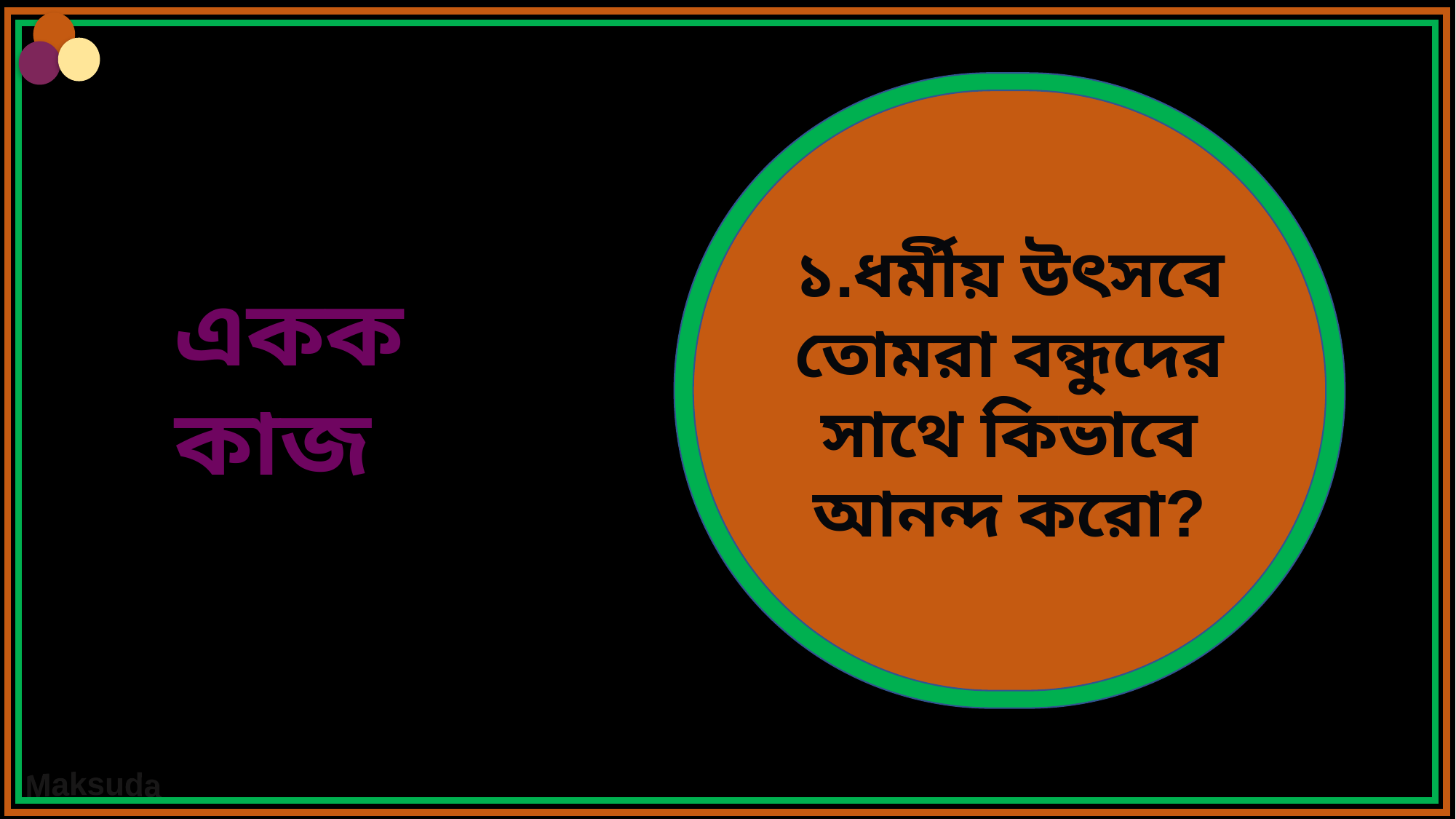

১.ধর্মীয় উৎসবে তোমরা বন্ধুদের সাথে কিভাবে আনন্দ করো?
একক কাজ